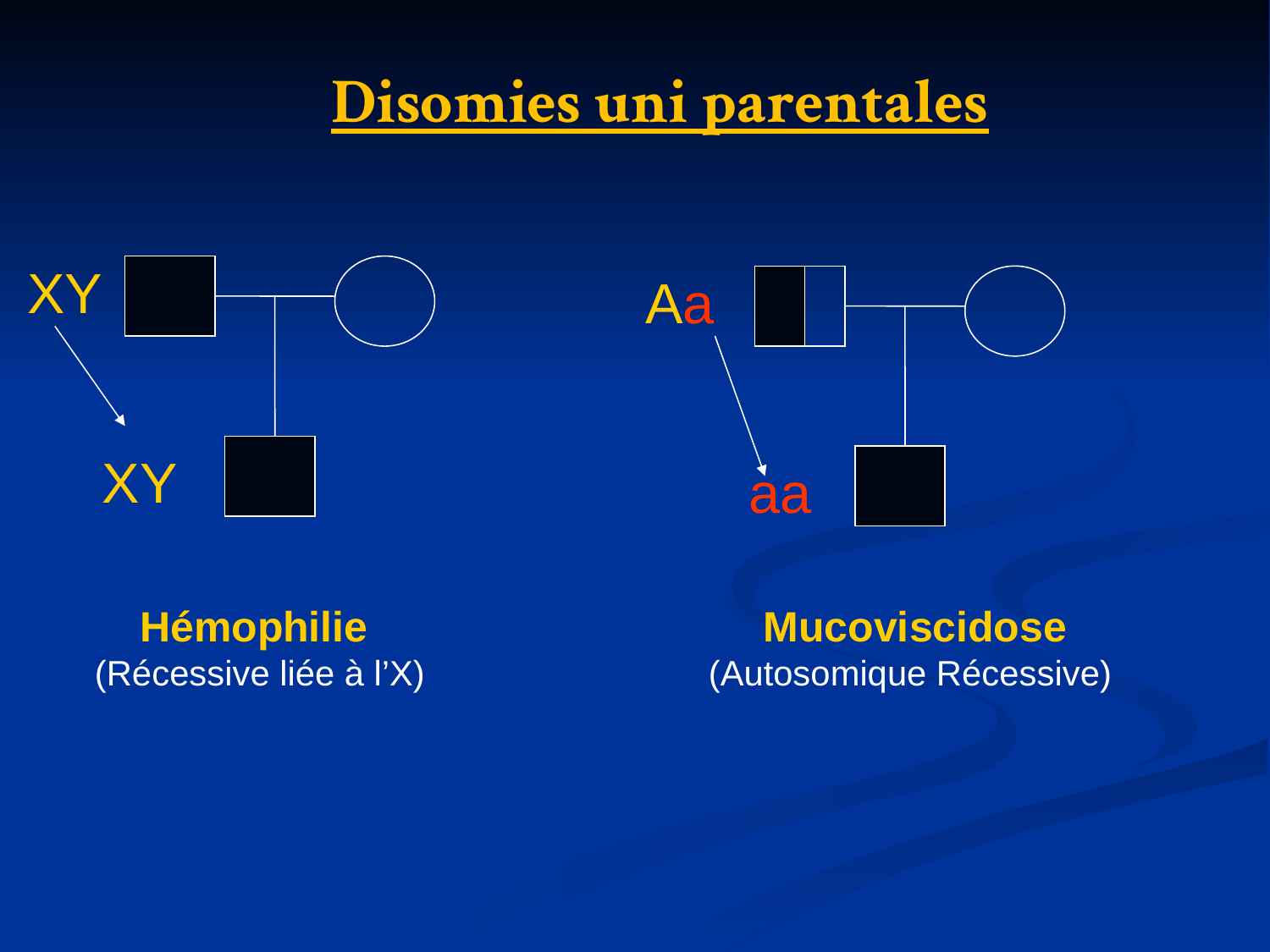

Disomies uni parentales
XY

Aa

XY

aa
Hémophilie
(Récessive liée à l’X)
Mucoviscidose
(Autosomique Récessive)